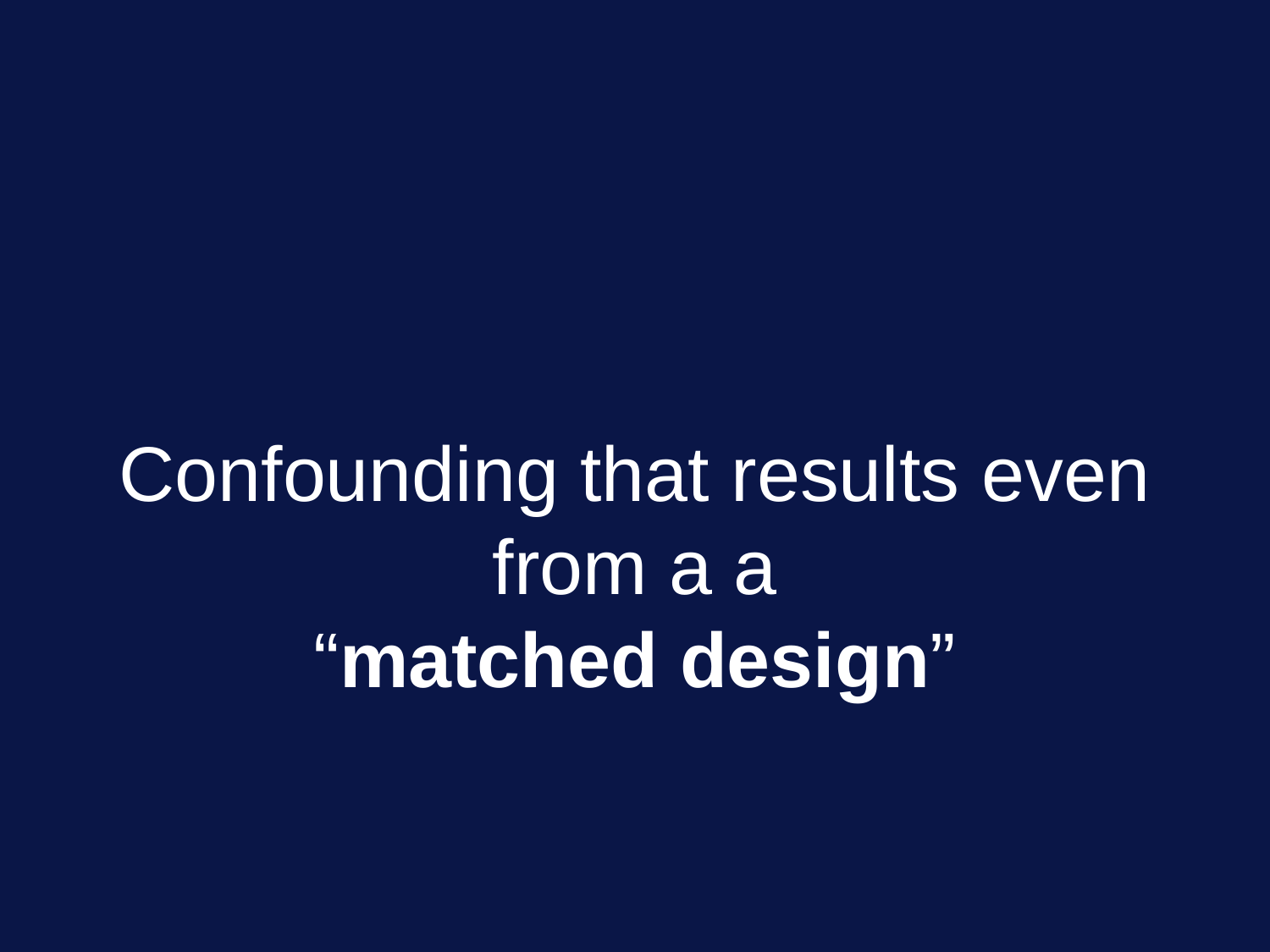

Confounding that results even from a a
“matched design”